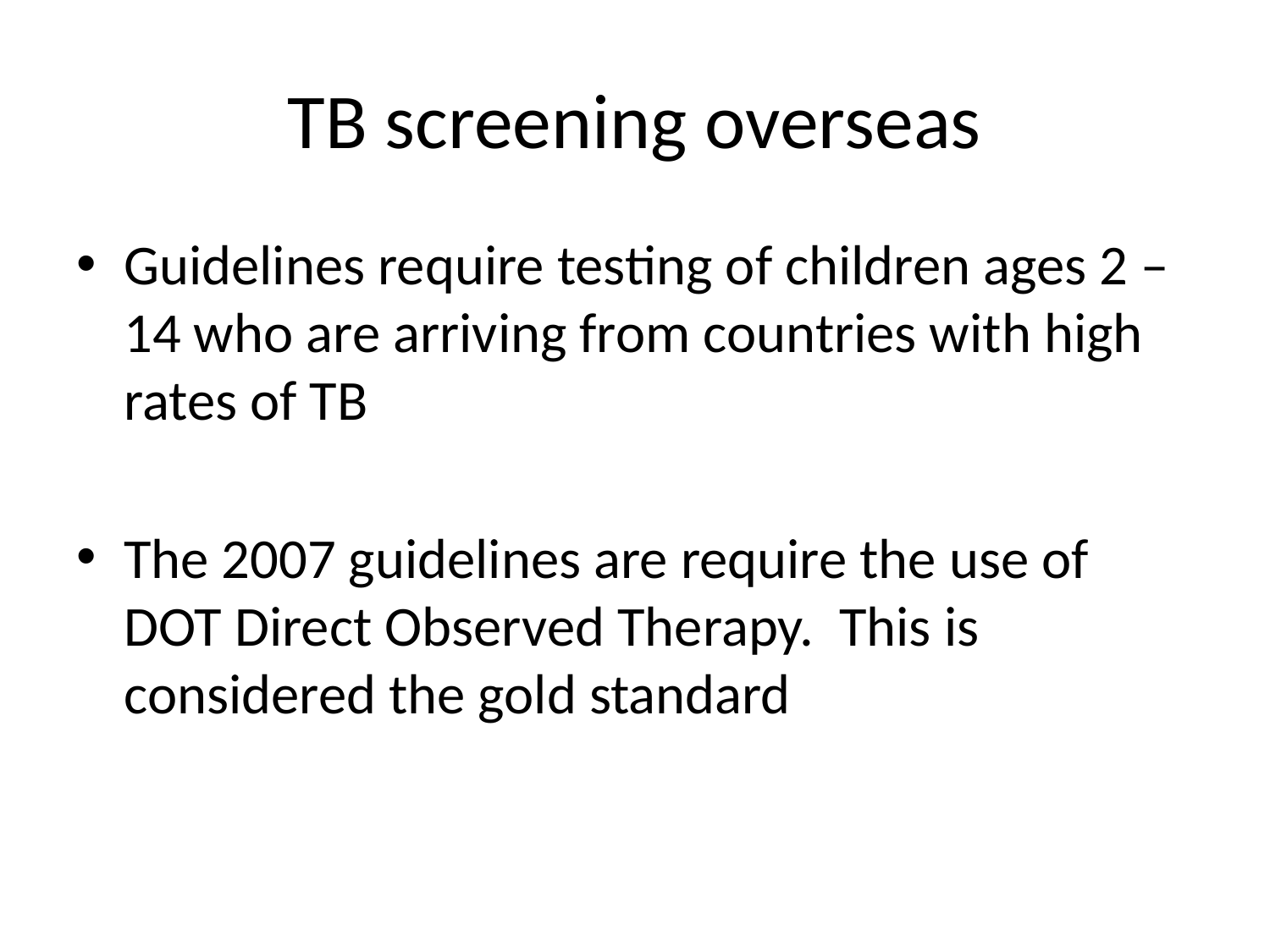

# TB screening overseas
Guidelines require testing of children ages 2 – 14 who are arriving from countries with high rates of TB

The 2007 guidelines are require the use of DOT Direct Observed Therapy.  This is considered the gold standard